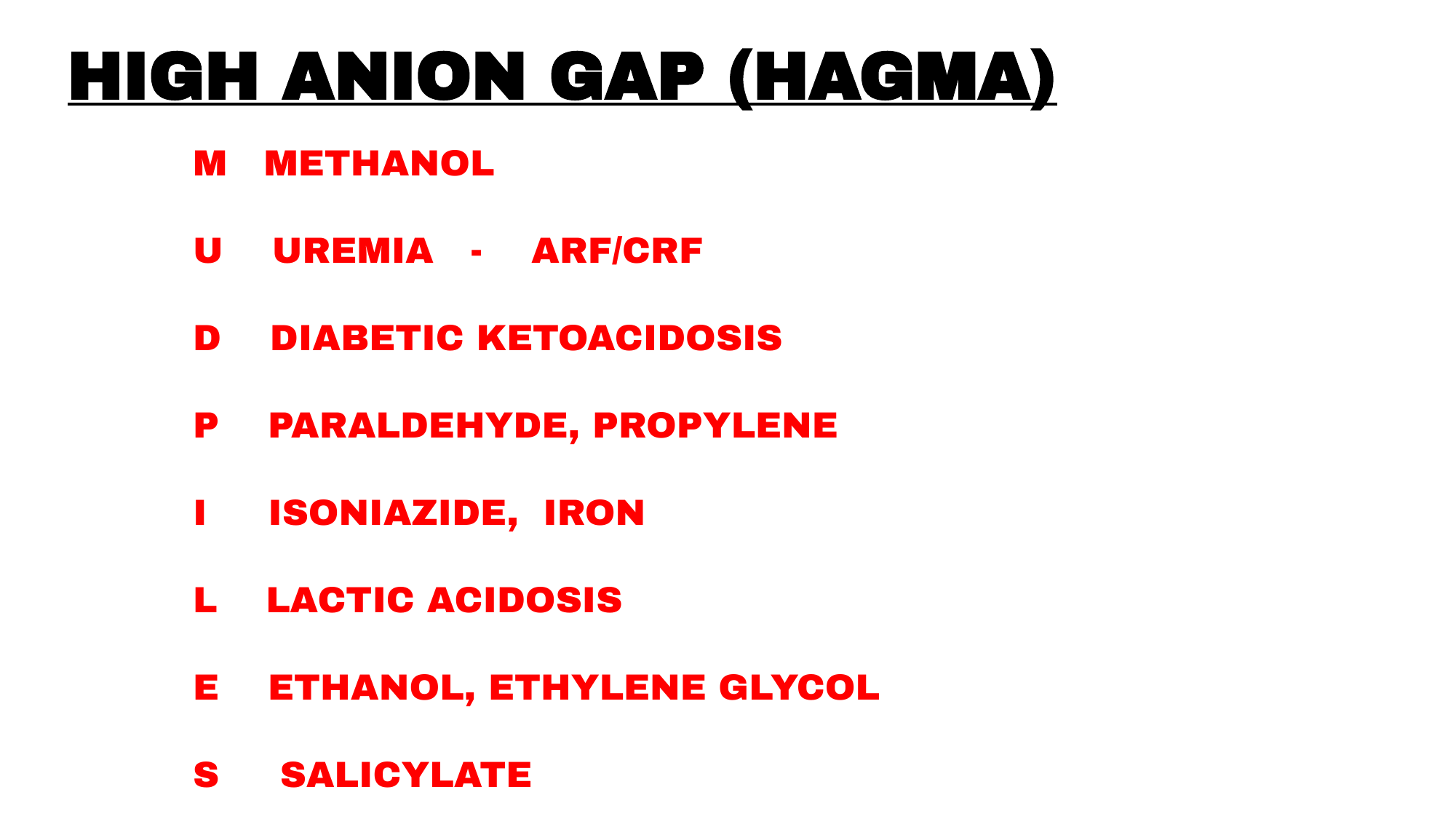

# HIGH ANION GAP (HAGMA)
M   METHANOL

U    UREMIA   -    ARF/CRF

D    DIABETIC KETOACIDOSIS

P    PARALDEHYDE, PROPYLENE

I     ISONIAZIDE,  IRON

L    LACTIC ACIDOSIS

E    ETHANOL, ETHYLENE GLYCOL

S     SALICYLATE